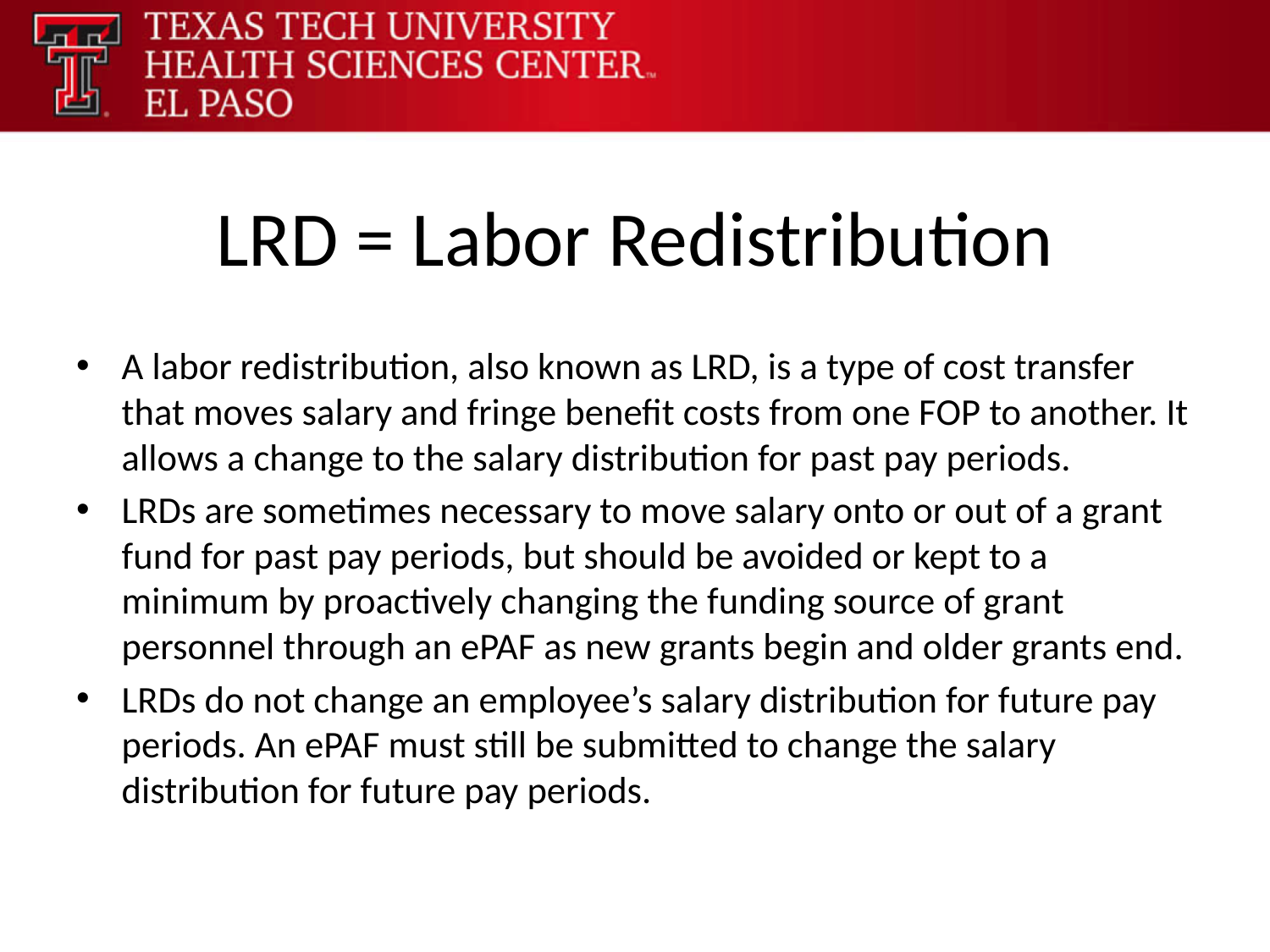

# LRD = Labor Redistribution
A labor redistribution, also known as LRD, is a type of cost transfer that moves salary and fringe benefit costs from one FOP to another. It allows a change to the salary distribution for past pay periods.
LRDs are sometimes necessary to move salary onto or out of a grant fund for past pay periods, but should be avoided or kept to a minimum by proactively changing the funding source of grant personnel through an ePAF as new grants begin and older grants end.
LRDs do not change an employee’s salary distribution for future pay periods. An ePAF must still be submitted to change the salary distribution for future pay periods.